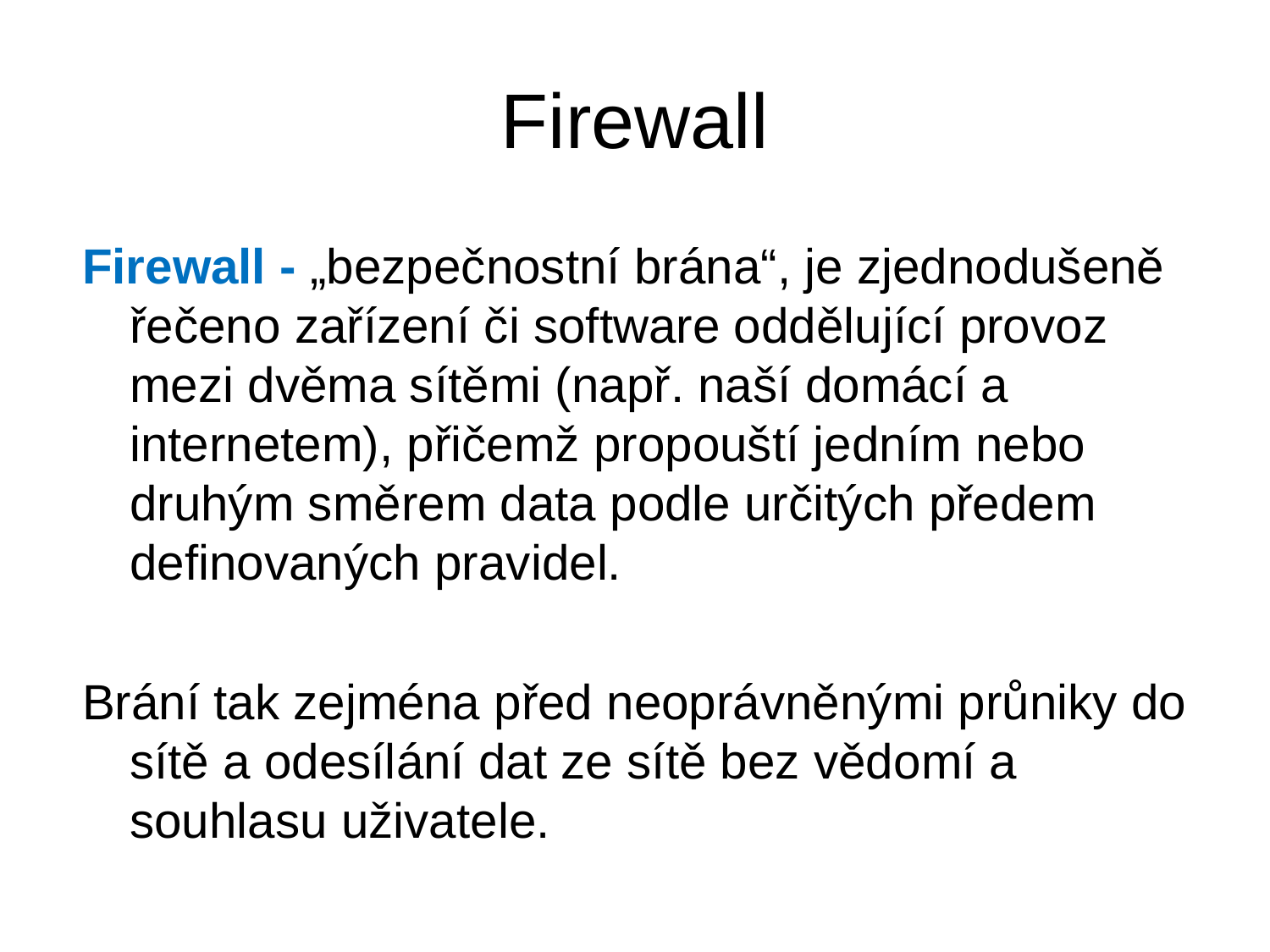

# Firewall
Firewall - „bezpečnostní brána“, je zjednodušeně řečeno zařízení či software oddělující provoz mezi dvěma sítěmi (např. naší domácí a internetem), přičemž propouští jedním nebo druhým směrem data podle určitých předem definovaných pravidel.

Brání tak zejména před neoprávněnými průniky do sítě a odesílání dat ze sítě bez vědomí a souhlasu uživatele.